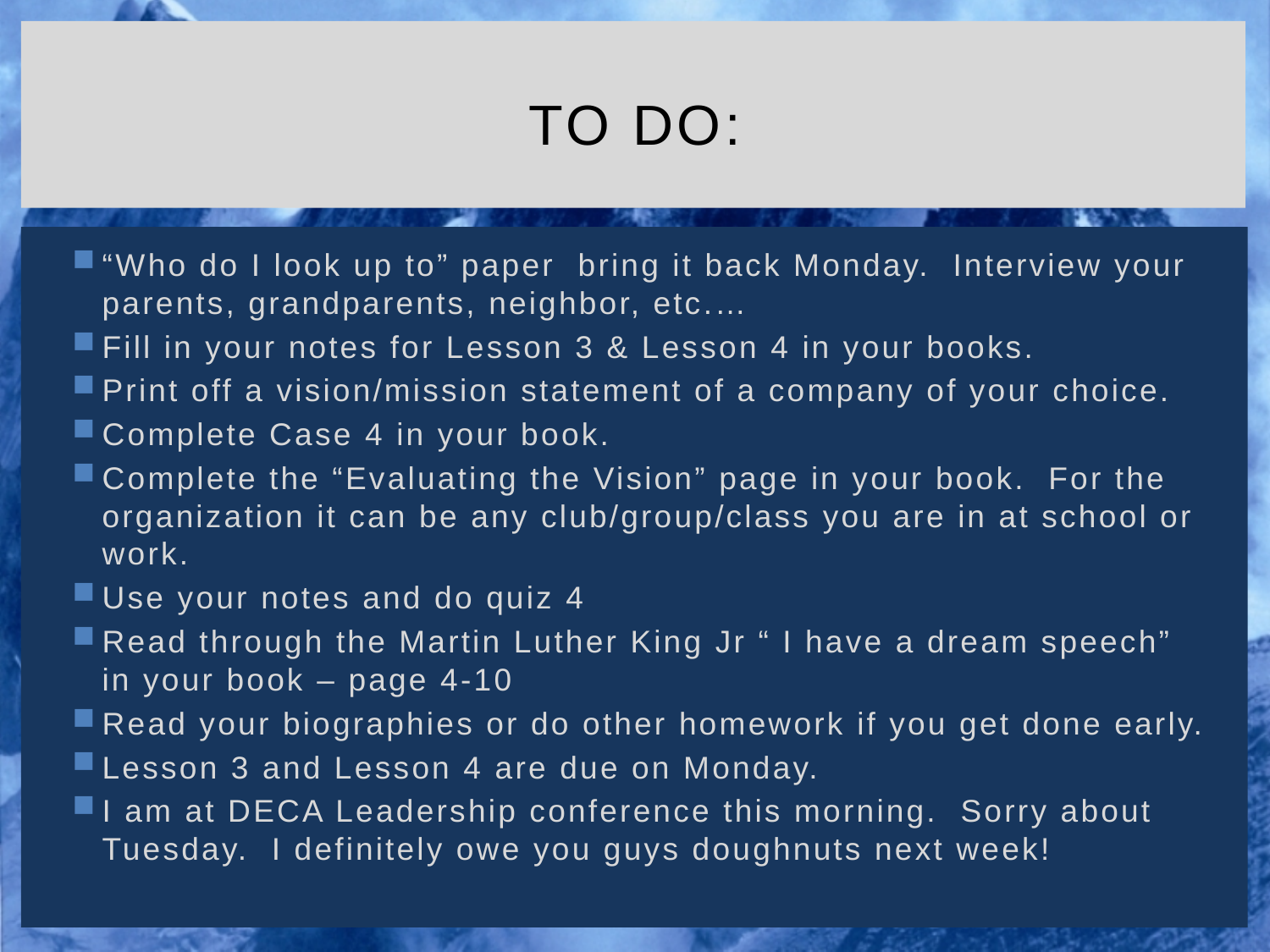

# TO DO:
“Who do I look up to” paper  bring it back Monday.  Interview your parents, grandparents, neighbor, etc.…
Fill in your notes for Lesson 3 & Lesson 4 in your books.
Print off a vision/mission statement of a company of your choice.
Complete Case 4 in your book.
Complete the “Evaluating the Vision” page in your book.  For the organization it can be any club/group/class you are in at school or work.
Use your notes and do quiz 4
Read through the Martin Luther King Jr “ I have a dream speech” in your book – page 4-10
Read your biographies or do other homework if you get done early.
Lesson 3 and Lesson 4 are due on Monday.
I am at DECA Leadership conference this morning.  Sorry about Tuesday.  I definitely owe you guys doughnuts next week!